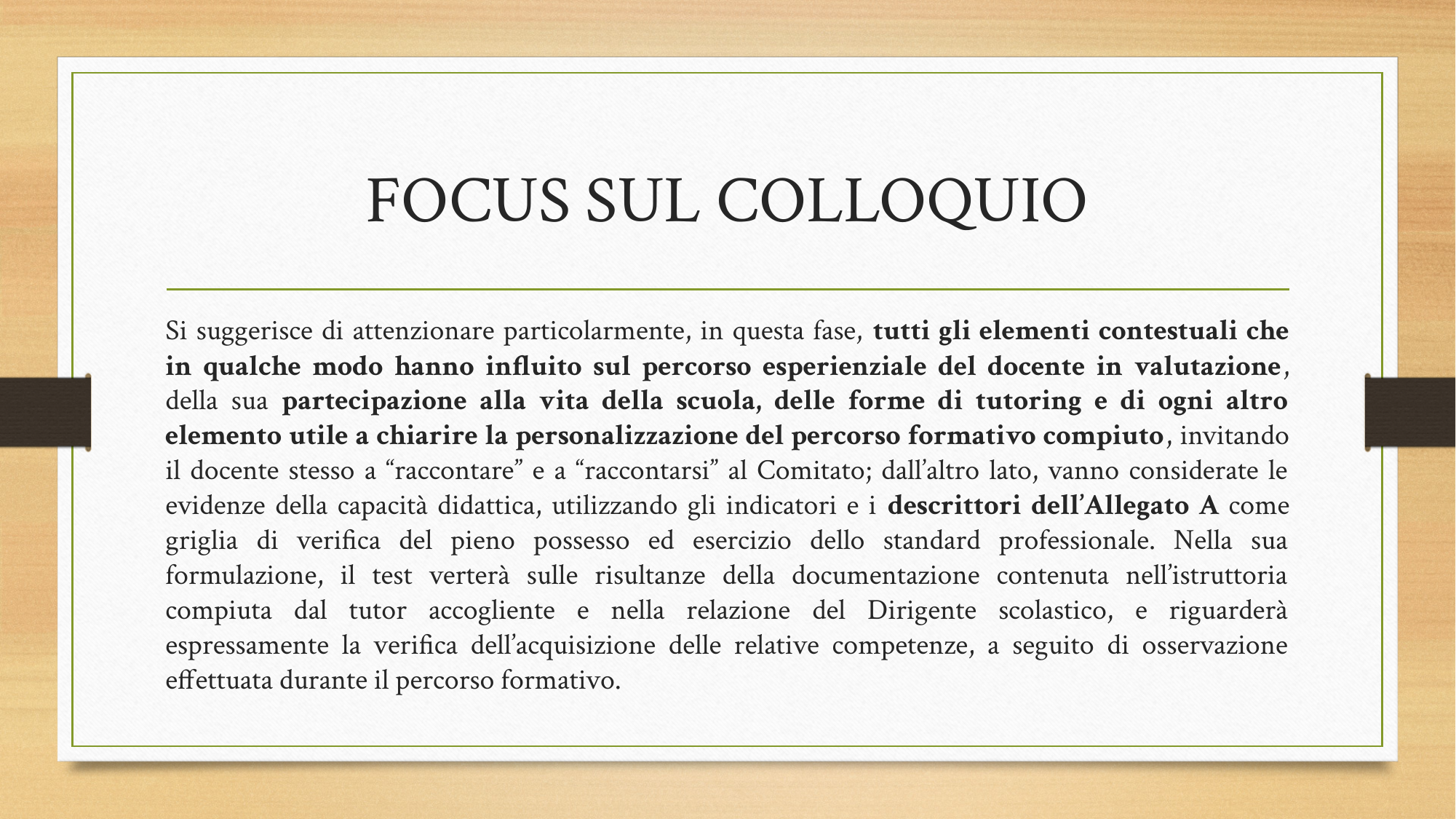

# FOCUS SUL COLLOQUIO
Si suggerisce di attenzionare particolarmente, in questa fase, tutti gli elementi contestuali che in qualche modo hanno influito sul percorso esperienziale del docente in valutazione, della sua partecipazione alla vita della scuola, delle forme di tutoring e di ogni altro elemento utile a chiarire la personalizzazione del percorso formativo compiuto, invitando il docente stesso a “raccontare” e a “raccontarsi” al Comitato; dall’altro lato, vanno considerate le evidenze della capacità didattica, utilizzando gli indicatori e i descrittori dell’Allegato A come griglia di verifica del pieno possesso ed esercizio dello standard professionale. Nella sua formulazione, il test verterà sulle risultanze della documentazione contenuta nell’istruttoria compiuta dal tutor accogliente e nella relazione del Dirigente scolastico, e riguarderà espressamente la verifica dell’acquisizione delle relative competenze, a seguito di osservazione effettuata durante il percorso formativo.